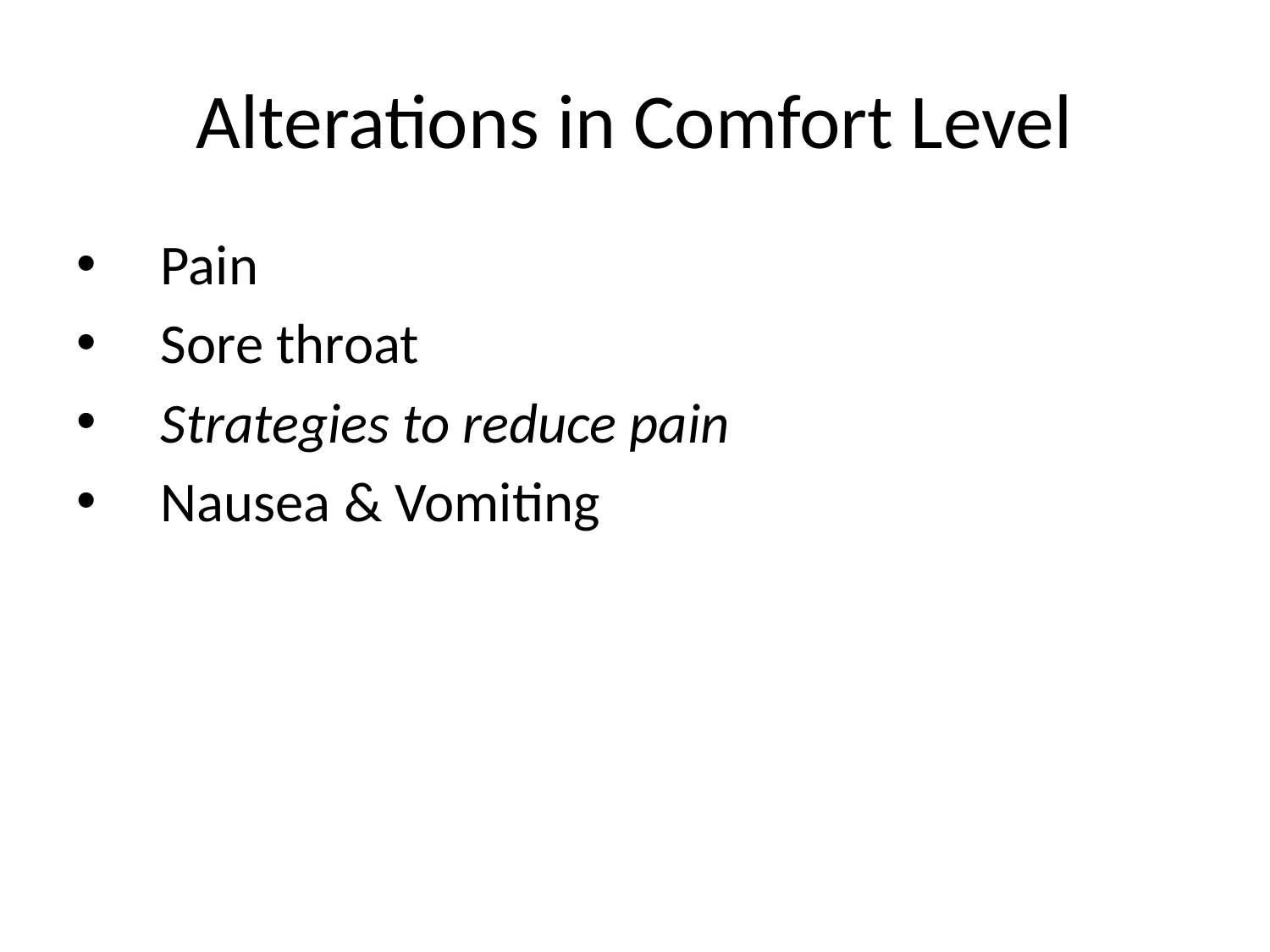

# Alterations in Comfort Level
Pain
Sore throat
Strategies to reduce pain
Nausea & Vomiting